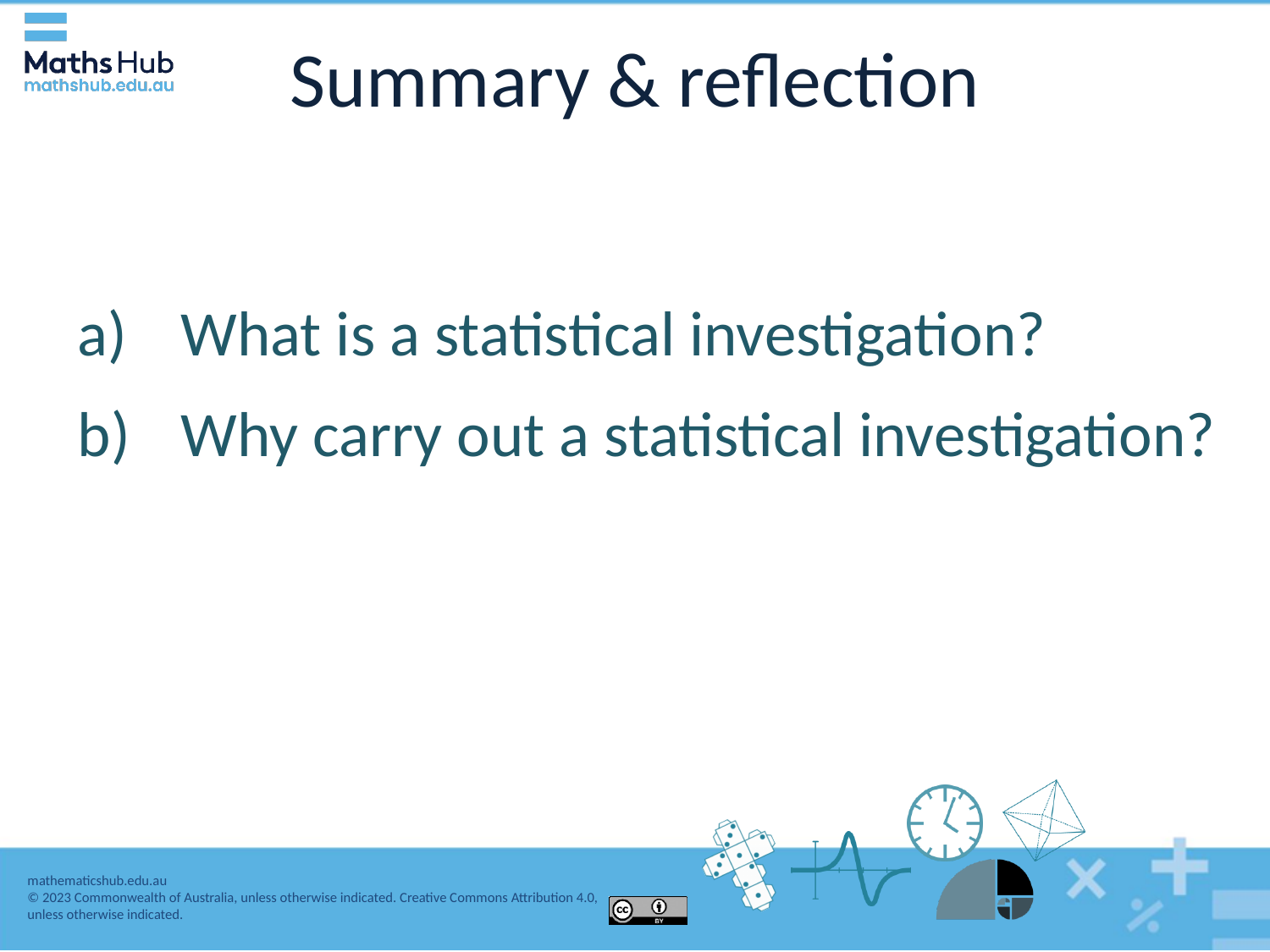

# Summary & reflection
What is a statistical investigation?
Why carry out a statistical investigation?